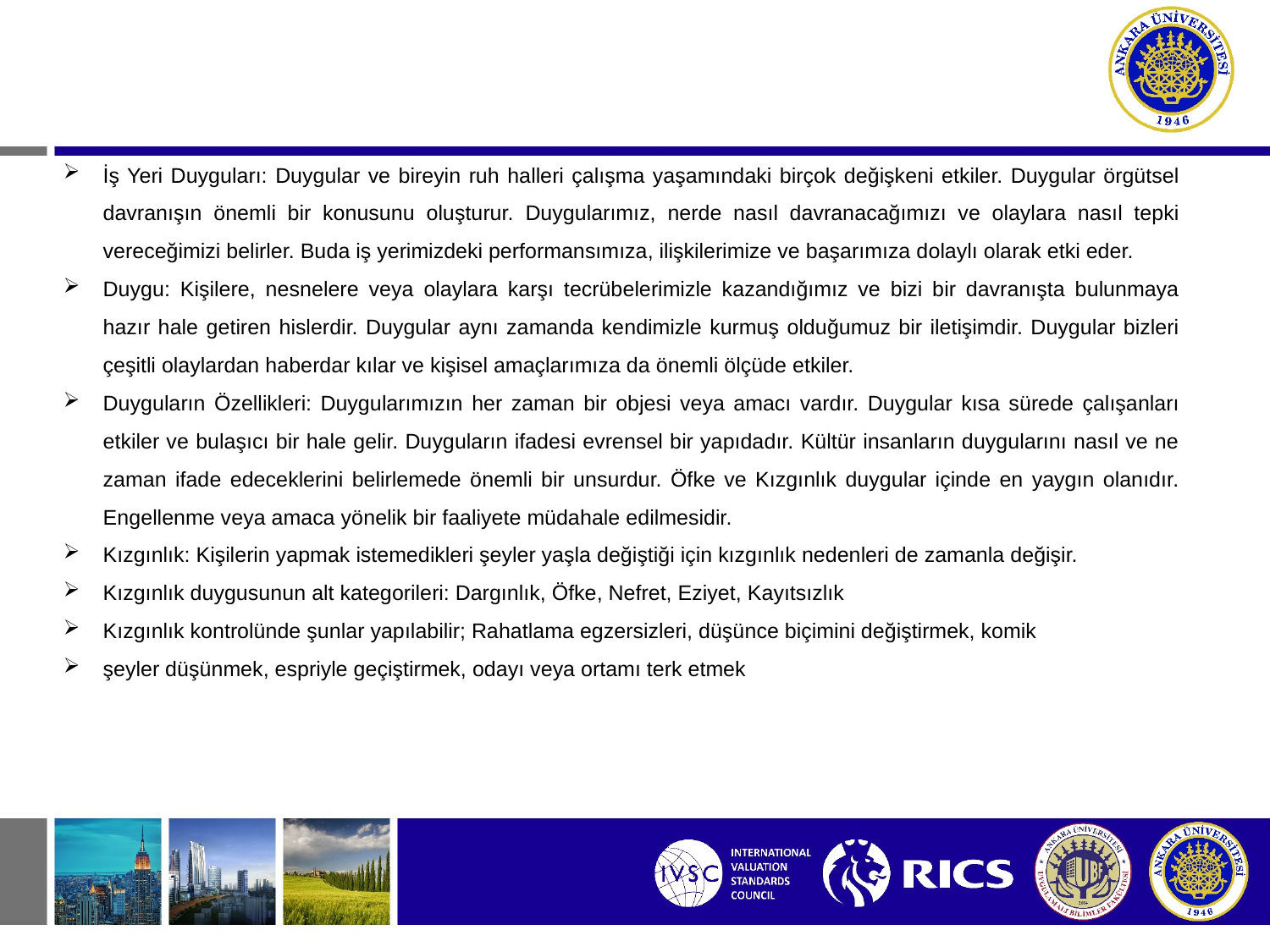

İş Yeri Duyguları: Duygular ve bireyin ruh halleri çalışma yaşamındaki birçok değişkeni etkiler. Duygular örgütsel davranışın önemli bir konusunu oluşturur. Duygularımız, nerde nasıl davranacağımızı ve olaylara nasıl tepki vereceğimizi belirler. Buda iş yerimizdeki performansımıza, ilişkilerimize ve başarımıza dolaylı olarak etki eder.
Duygu: Kişilere, nesnelere veya olaylara karşı tecrübelerimizle kazandığımız ve bizi bir davranışta bulunmaya hazır hale getiren hislerdir. Duygular aynı zamanda kendimizle kurmuş olduğumuz bir iletişimdir. Duygular bizleri çeşitli olaylardan haberdar kılar ve kişisel amaçlarımıza da önemli ölçüde etkiler.
Duyguların Özellikleri: Duygularımızın her zaman bir objesi veya amacı vardır. Duygular kısa sürede çalışanları etkiler ve bulaşıcı bir hale gelir. Duyguların ifadesi evrensel bir yapıdadır. Kültür insanların duygularını nasıl ve ne zaman ifade edeceklerini belirlemede önemli bir unsurdur. Öfke ve Kızgınlık duygular içinde en yaygın olanıdır. Engellenme veya amaca yönelik bir faaliyete müdahale edilmesidir.
Kızgınlık: Kişilerin yapmak istemedikleri şeyler yaşla değiştiği için kızgınlık nedenleri de zamanla değişir.
Kızgınlık duygusunun alt kategorileri: Dargınlık, Öfke, Nefret, Eziyet, Kayıtsızlık
Kızgınlık kontrolünde şunlar yapılabilir; Rahatlama egzersizleri, düşünce biçimini değiştirmek, komik
şeyler düşünmek, espriyle geçiştirmek, odayı veya ortamı terk etmek